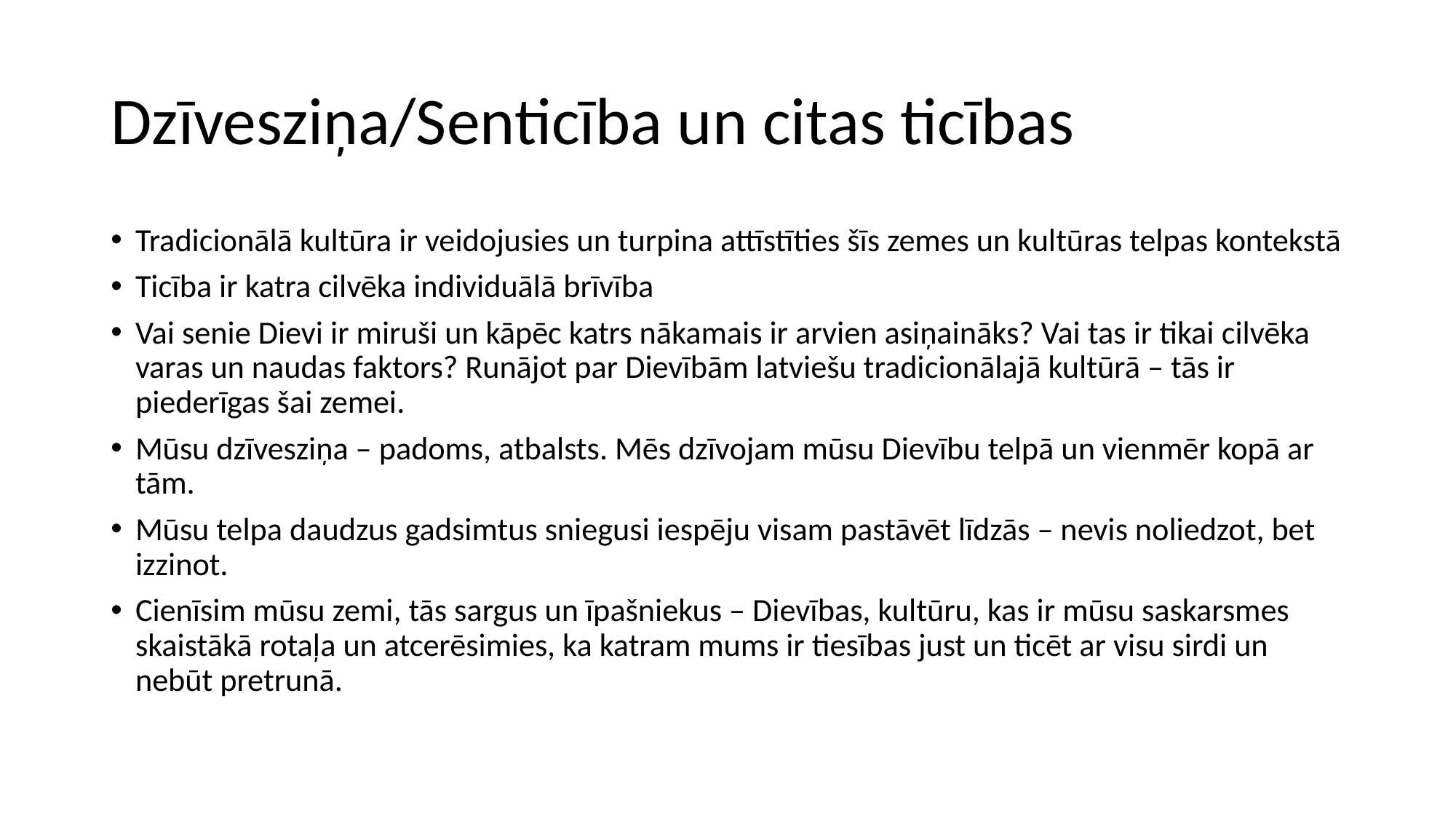

# Dzīvesziņa/Senticība un citas ticības
Tradicionālā kultūra ir veidojusies un turpina attīstīties šīs zemes un kultūras telpas kontekstā
Ticība ir katra cilvēka individuālā brīvība
Vai senie Dievi ir miruši un kāpēc katrs nākamais ir arvien asiņaināks? Vai tas ir tikai cilvēka varas un naudas faktors? Runājot par Dievībām latviešu tradicionālajā kultūrā – tās ir piederīgas šai zemei.
Mūsu dzīvesziņa – padoms, atbalsts. Mēs dzīvojam mūsu Dievību telpā un vienmēr kopā ar tām.
Mūsu telpa daudzus gadsimtus sniegusi iespēju visam pastāvēt līdzās – nevis noliedzot, bet izzinot.
Cienīsim mūsu zemi, tās sargus un īpašniekus – Dievības, kultūru, kas ir mūsu saskarsmes skaistākā rotaļa un atcerēsimies, ka katram mums ir tiesības just un ticēt ar visu sirdi un nebūt pretrunā.